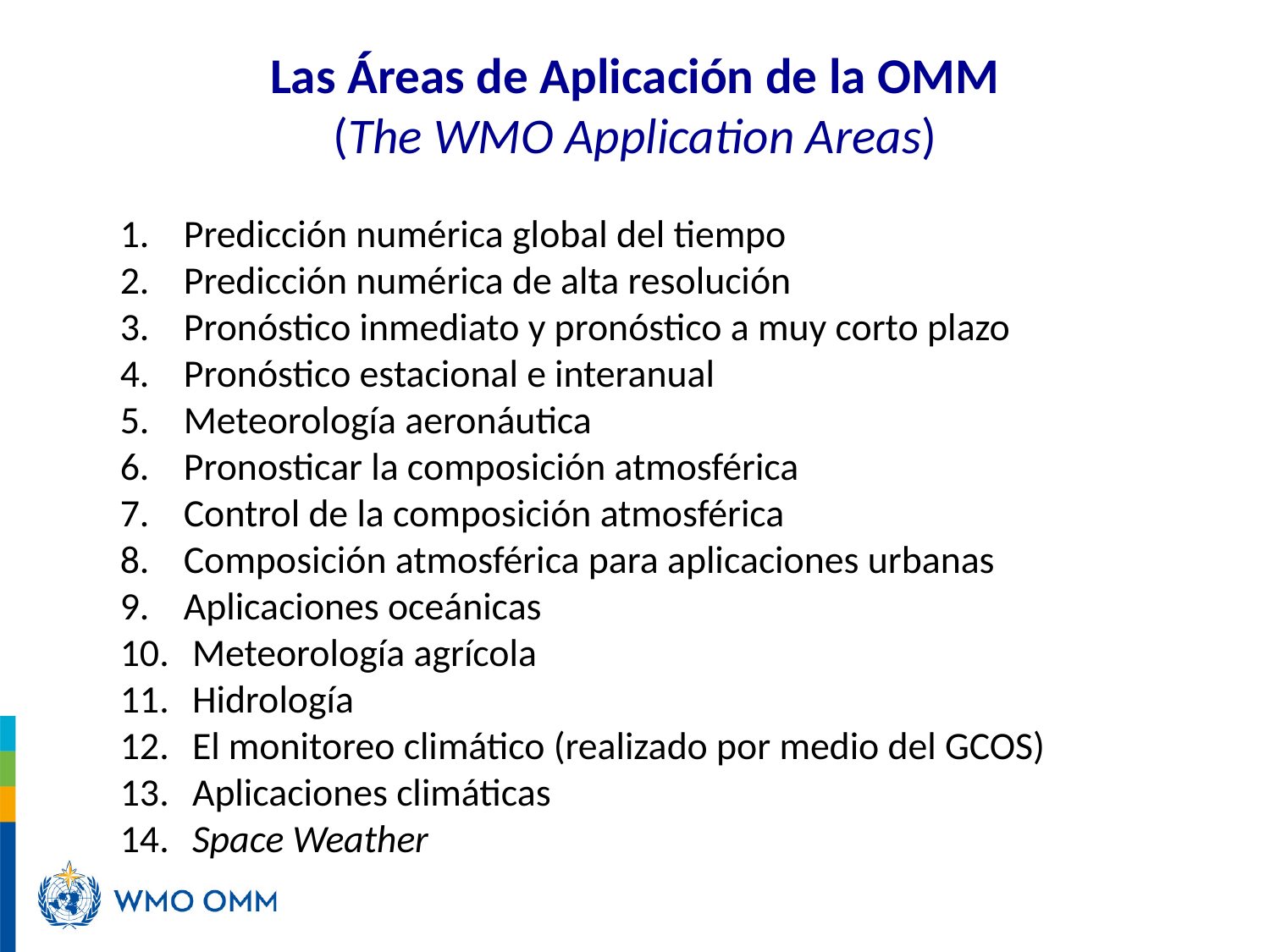

# Las Áreas de Aplicación de la OMM (The WMO Application Areas)
Predicción numérica global del tiempo
Predicción numérica de alta resolución
Pronóstico inmediato y pronóstico a muy corto plazo
Pronóstico estacional e interanual
Meteorología aeronáutica
Pronosticar la composición atmosférica
Control de la composición atmosférica
Composición atmosférica para aplicaciones urbanas
Aplicaciones oceánicas
 Meteorología agrícola
 Hidrología
 El monitoreo climático (realizado por medio del GCOS)
 Aplicaciones climáticas
 Space Weather